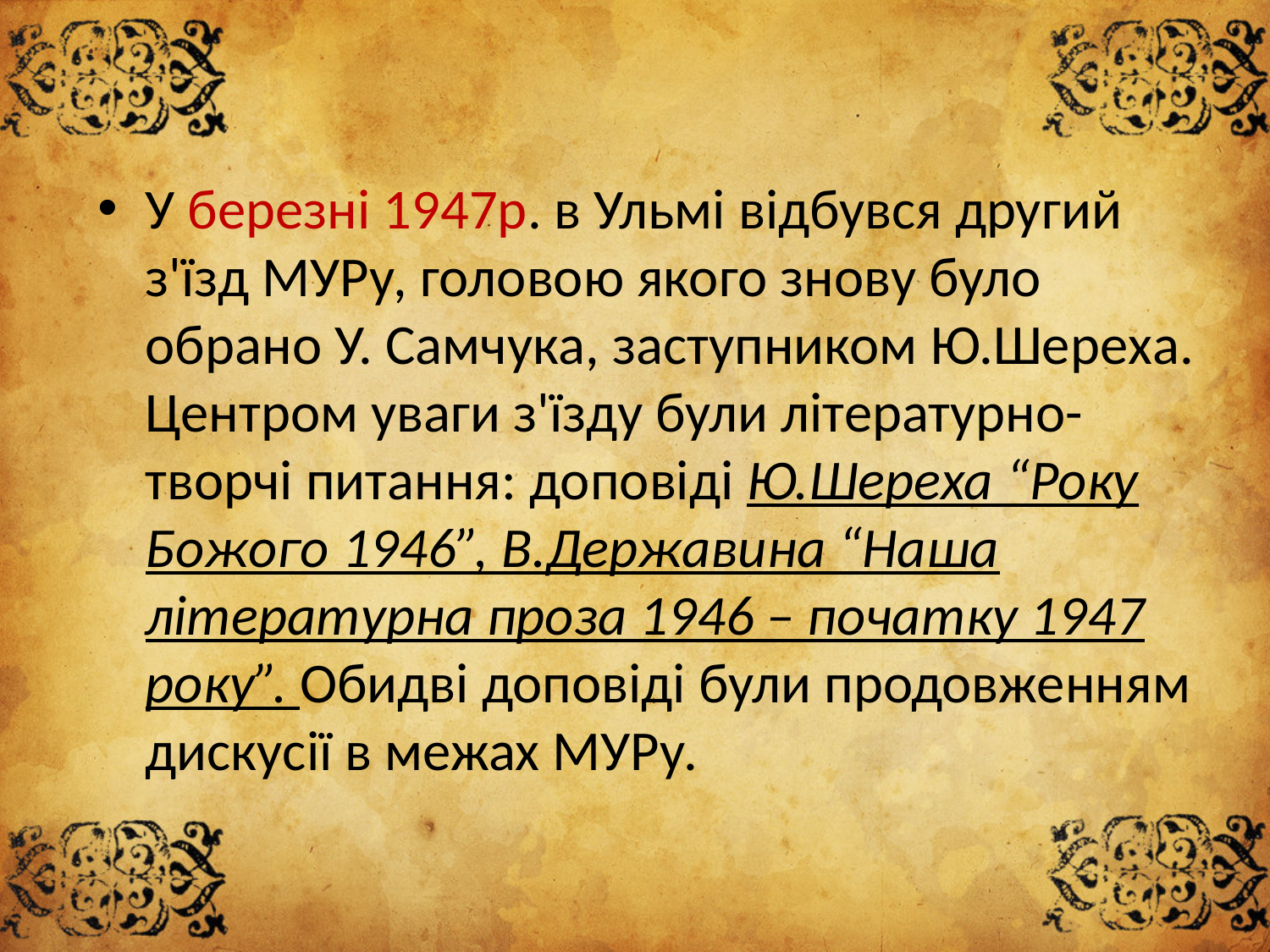

У березні 1947р. в Ульмі відбувся другий з'їзд МУРу, головою якого знову було обрано У. Самчука, заступником Ю.Шереха. Центром уваги з'їзду були літературно-творчі питання: доповіді Ю.Шереха “Року Божого 1946”, В.Державина “Наша літературна проза 1946 – початку 1947 року”. Обидві доповіді були продовженням дискусії в межах МУРу.